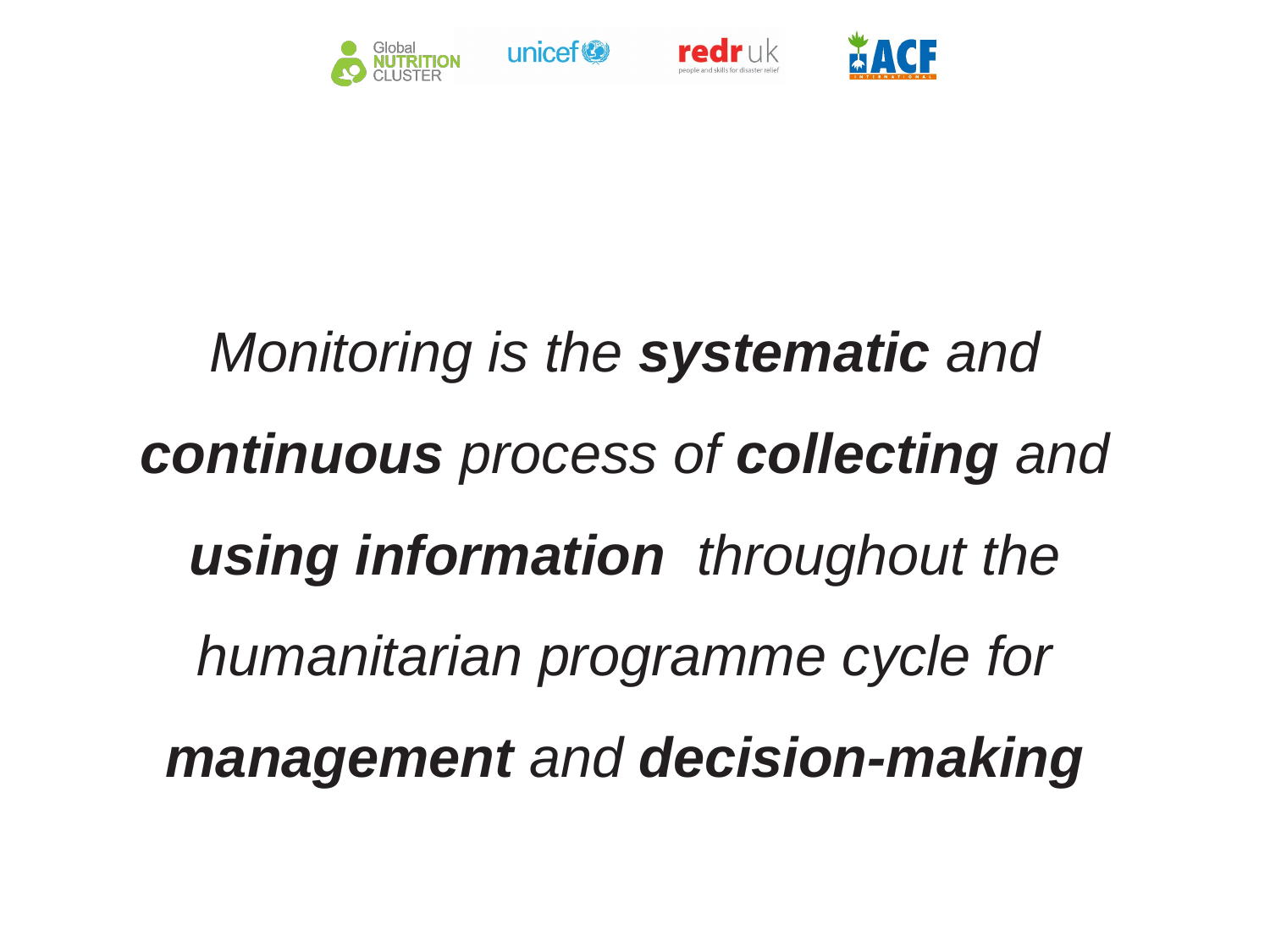

Monitoring is the systematic and continuous process of collecting and using information  throughout the humanitarian programme cycle for management and decision-making